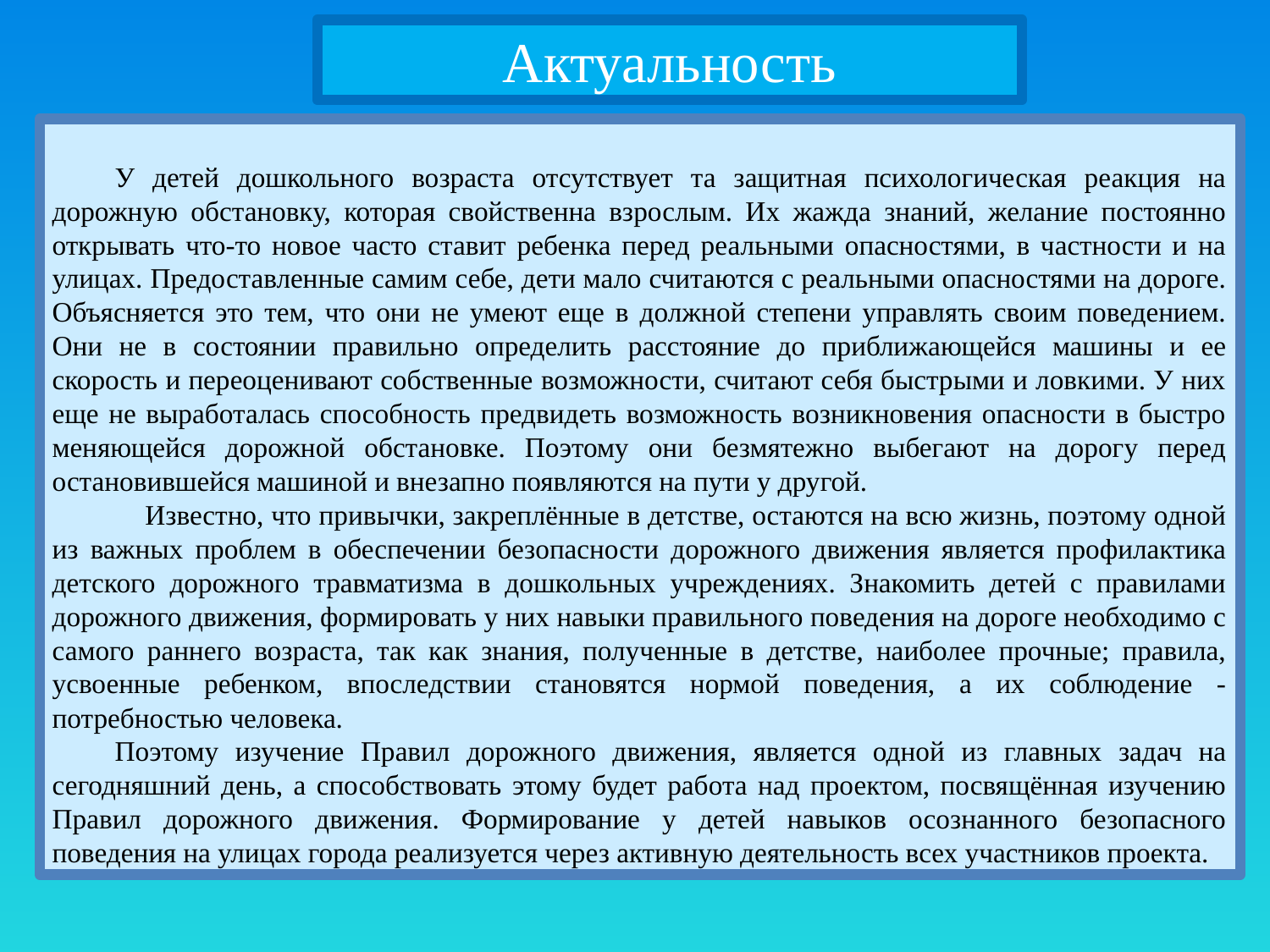

Актуальность

У детей дошкольного возраста отсутствует та защитная психологическая реакция на дорожную обстановку, которая свойственна взрослым. Их жажда знаний, желание постоянно открывать что-то новое часто ставит ребенка перед реальными опасностями, в частности и на улицах. Предоставленные самим себе, дети мало считаются с реальными опасностями на дороге. Объясняется это тем, что они не умеют еще в должной степени управлять своим поведением. Они не в состоянии правильно определить расстояние до приближающейся машины и ее скорость и переоценивают собственные возможности, считают себя быстрыми и ловкими. У них еще не выработалась способность предвидеть возможность возникновения опасности в быстро меняющейся дорожной обстановке. Поэтому они безмятежно выбегают на дорогу перед остановившейся машиной и внезапно появляются на пути у другой.
    Известно, что привычки, закреплённые в детстве, остаются на всю жизнь, поэтому одной из важных проблем в обеспечении безопасности дорожного движения является профилактика детского дорожного травматизма в дошкольных учреждениях. Знакомить детей с правилами дорожного движения, формировать у них навыки правильного поведения на дороге необходимо с самого раннего возраста, так как знания, полученные в детстве, наиболее прочные; правила, усвоенные ребенком, впоследствии становятся нормой поведения, а их соблюдение - потребностью человека.
Поэтому изучение Правил дорожного движения, является одной из главных задач на сегодняшний день, а способствовать этому будет работа над проектом, посвящённая изучению Правил дорожного движения. Формирование у детей навыков осознанного безопасного поведения на улицах города реализуется через активную деятельность всех участников проекта.